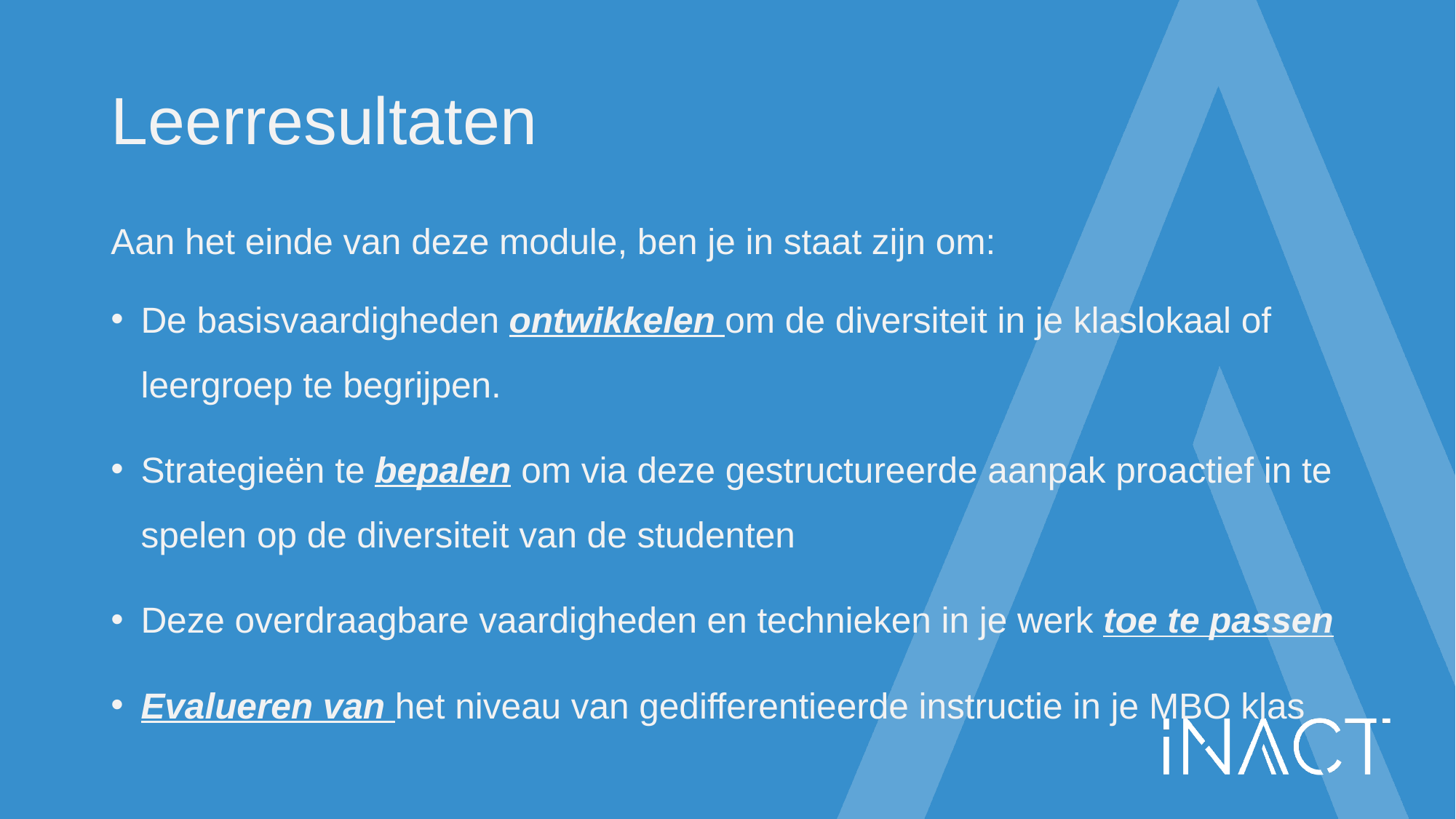

# Leerresultaten
Aan het einde van deze module, ben je in staat zijn om:
De basisvaardigheden ontwikkelen om de diversiteit in je klaslokaal of leergroep te begrijpen.
Strategieën te bepalen om via deze gestructureerde aanpak proactief in te spelen op de diversiteit van de studenten
Deze overdraagbare vaardigheden en technieken in je werk toe te passen
Evalueren van het niveau van gedifferentieerde instructie in je MBO klas